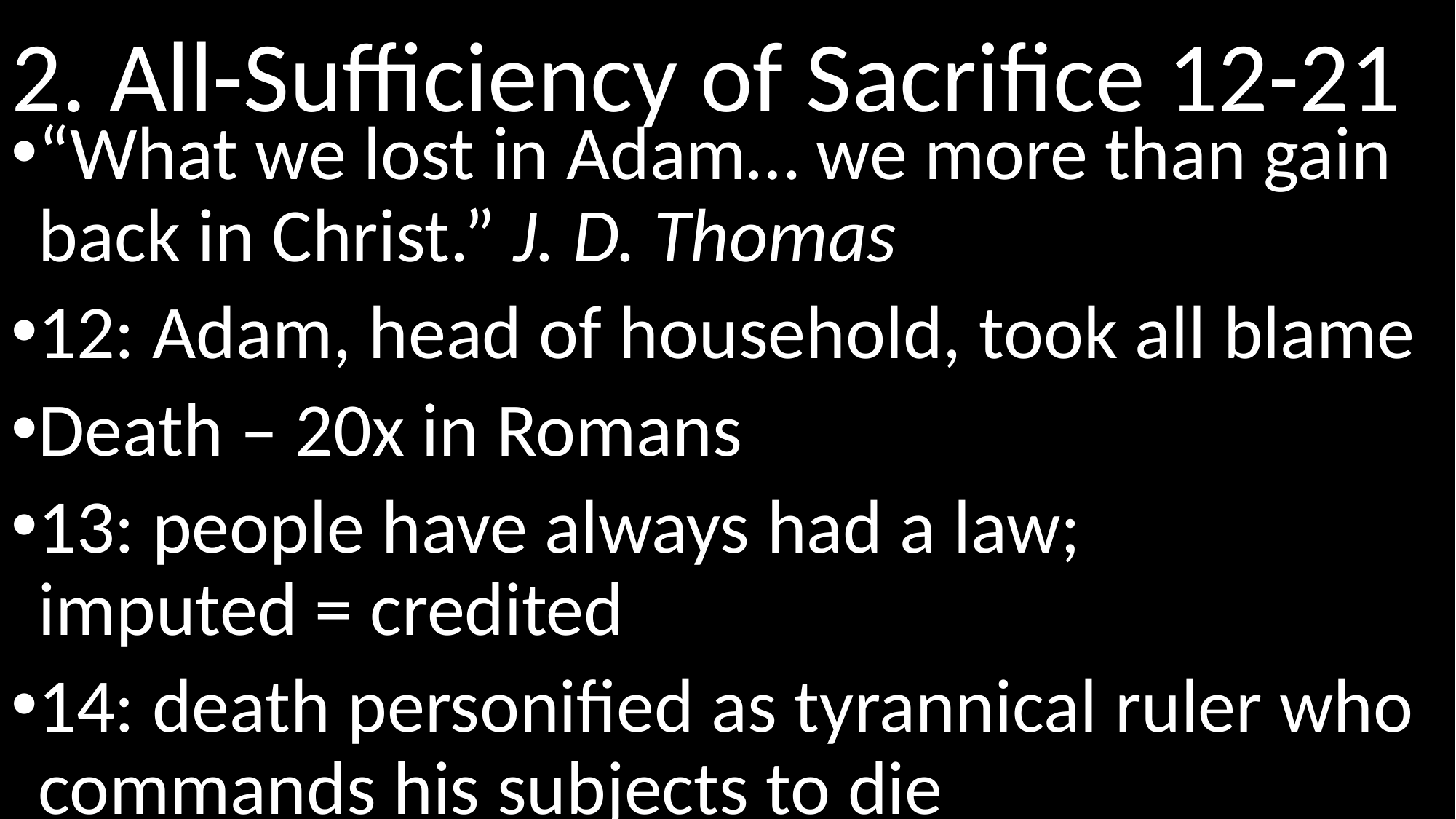

# 2. All-Sufficiency of Sacrifice 12-21
“What we lost in Adam… we more than gain back in Christ.” J. D. Thomas
12: Adam, head of household, took all blame
Death – 20x in Romans
13: people have always had a law;
imputed = credited
14: death personified as tyrannical ruler who commands his subjects to die